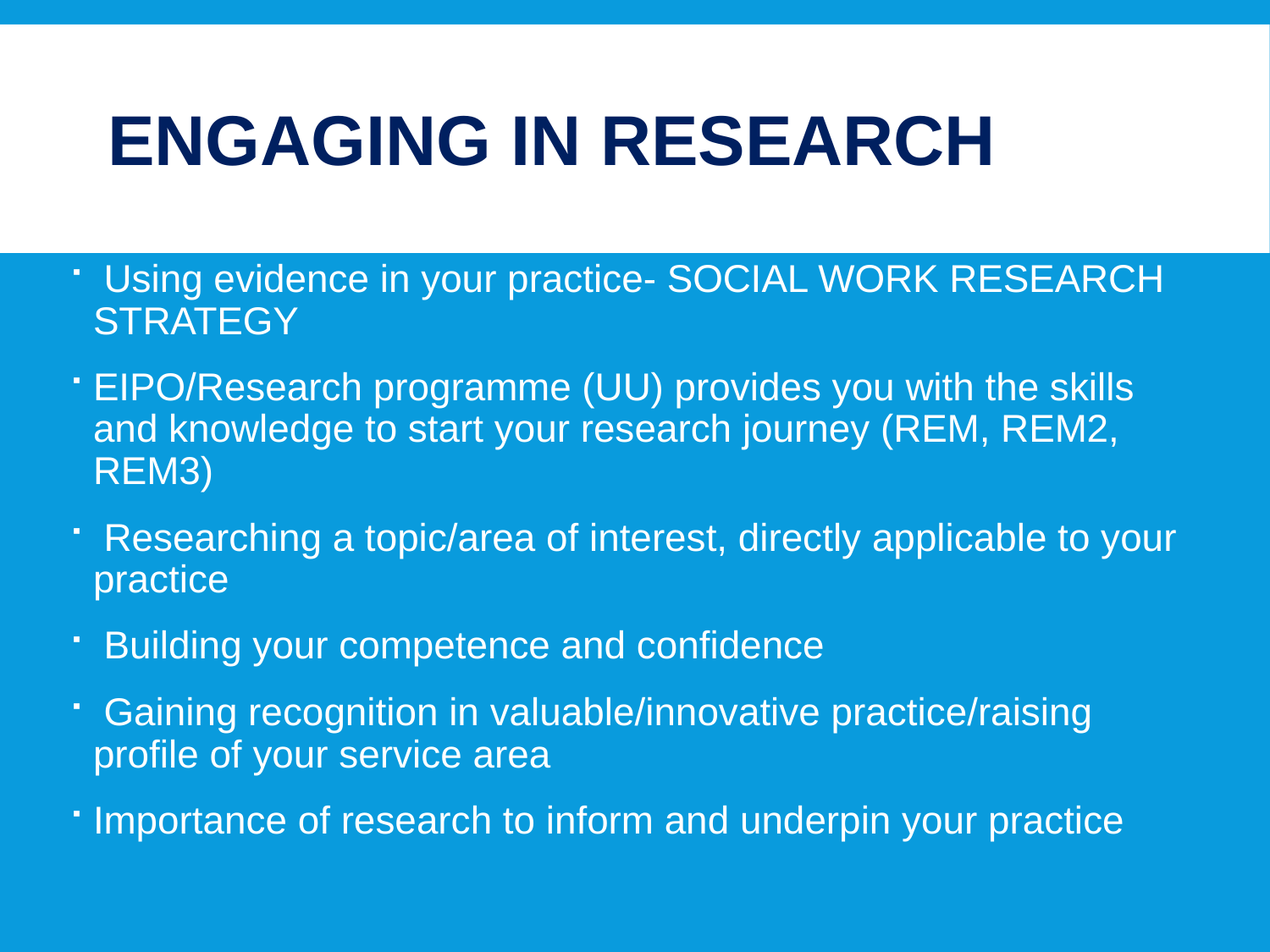

# Engaging in Research
Benefits of practitioners engaging in research ………
 Using evidence in your practice- SOCIAL WORK RESEARCH STRATEGY
EIPO/Research programme (UU) provides you with the skills and knowledge to start your research journey (REM, REM2, REM3)
 Researching a topic/area of interest, directly applicable to your practice
 Building your competence and confidence
 Gaining recognition in valuable/innovative practice/raising profile of your service area
Importance of research to inform and underpin your practice